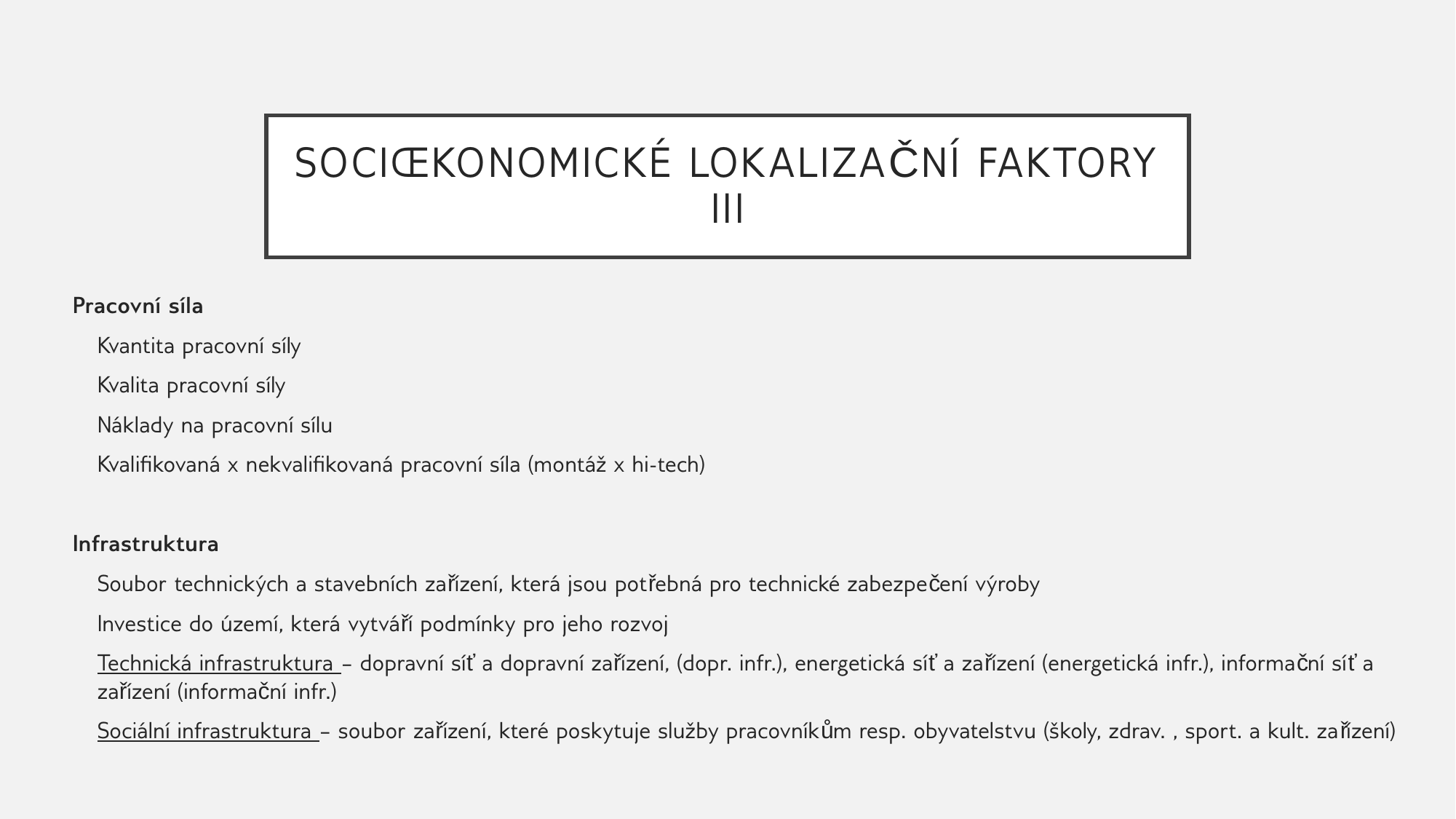

# Socioekonomické lokalizační faktory IIi
Pracovní síla
Kvantita pracovní síly
Kvalita pracovní síly
Náklady na pracovní sílu
Kvalifikovaná x nekvalifikovaná pracovní síla (montáž x hi-tech)

Infrastruktura
Soubor technických a stavebních zařízení, která jsou potřebná pro technické zabezpečení výroby
Investice do území, která vytváří podmínky pro jeho rozvoj
Technická infrastruktura – dopravní síť a dopravní zařízení, (dopr. infr.), energetická síť a zařízení (energetická infr.), informační síť a zařízení (informační infr.)
Sociální infrastruktura – soubor zařízení, které poskytuje služby pracovníkům resp. obyvatelstvu (školy, zdrav. , sport. a kult. zařízení)